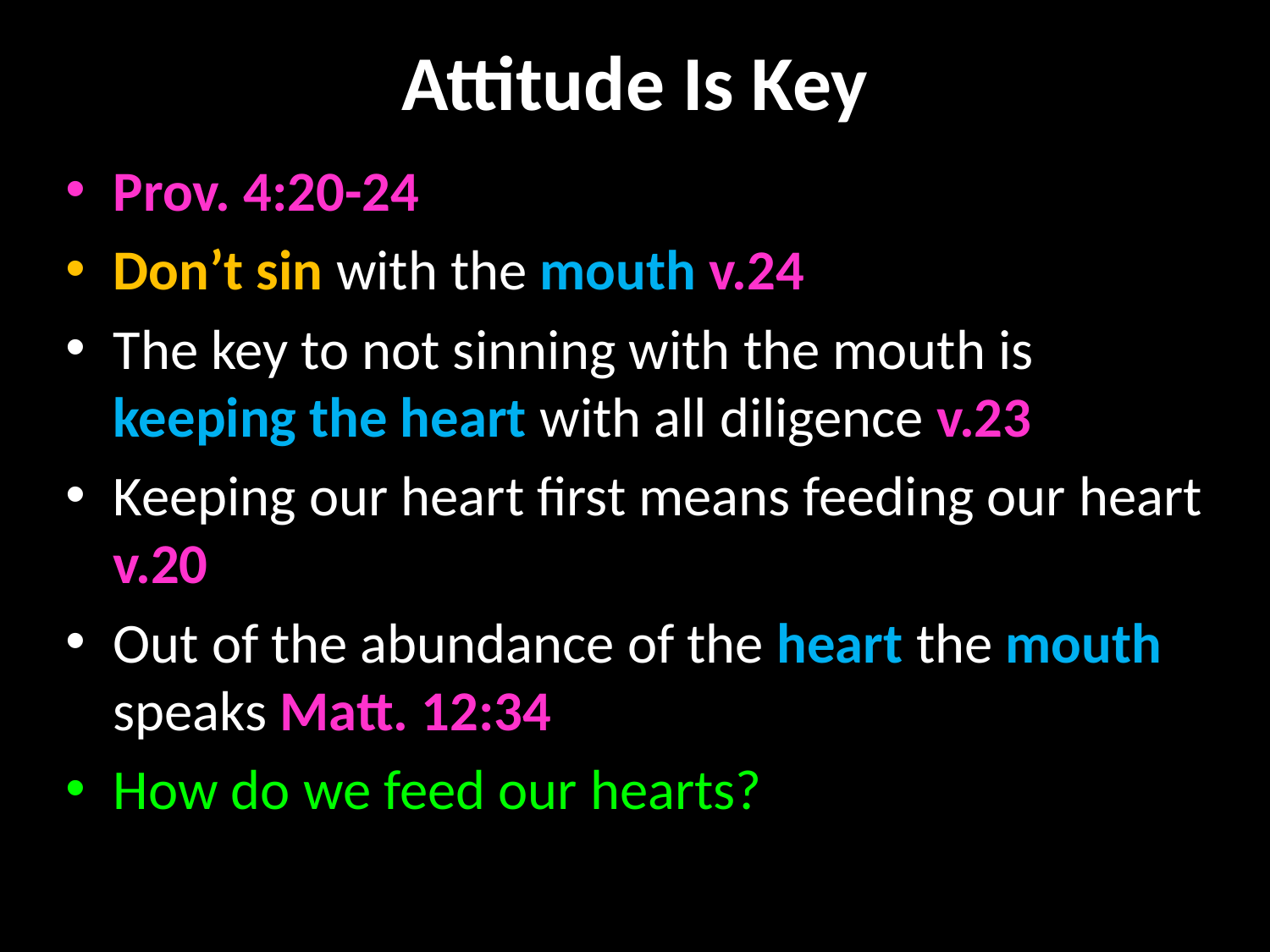

# Attitude Is Key
Prov. 4:20-24
Don’t sin with the mouth v.24
The key to not sinning with the mouth is keeping the heart with all diligence v.23
Keeping our heart first means feeding our heart v.20
Out of the abundance of the heart the mouth speaks Matt. 12:34
How do we feed our hearts?